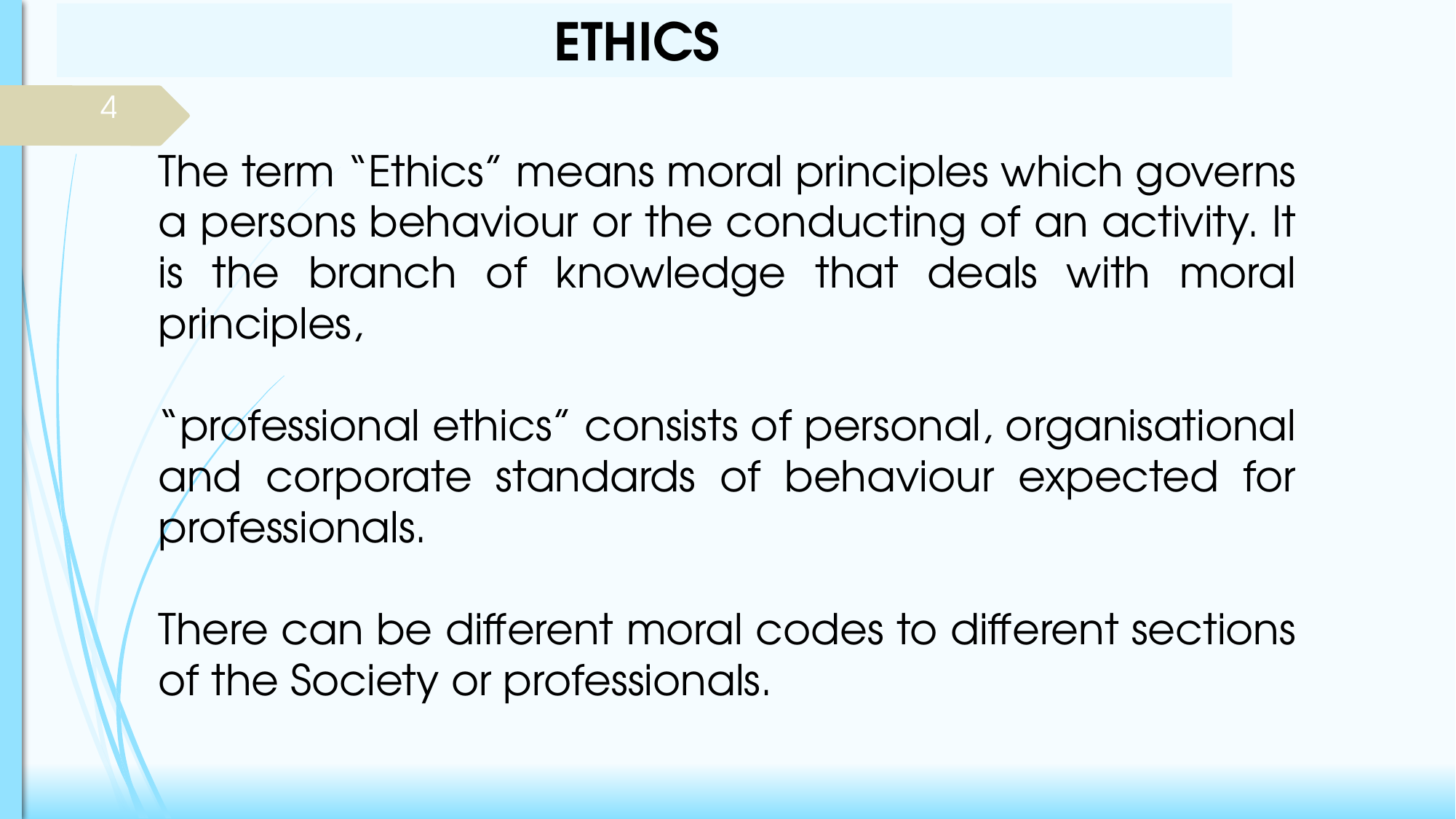

# ETHICS

 4
The term “Ethics” means moral principles which governs a persons behaviour or the conducting of an activity. It is the branch of knowledge that deals with moral principles,

“professional ethics” consists of personal, organisational and corporate standards of behaviour expected for professionals.

There can be different moral codes to different sections of the Society or professionals.